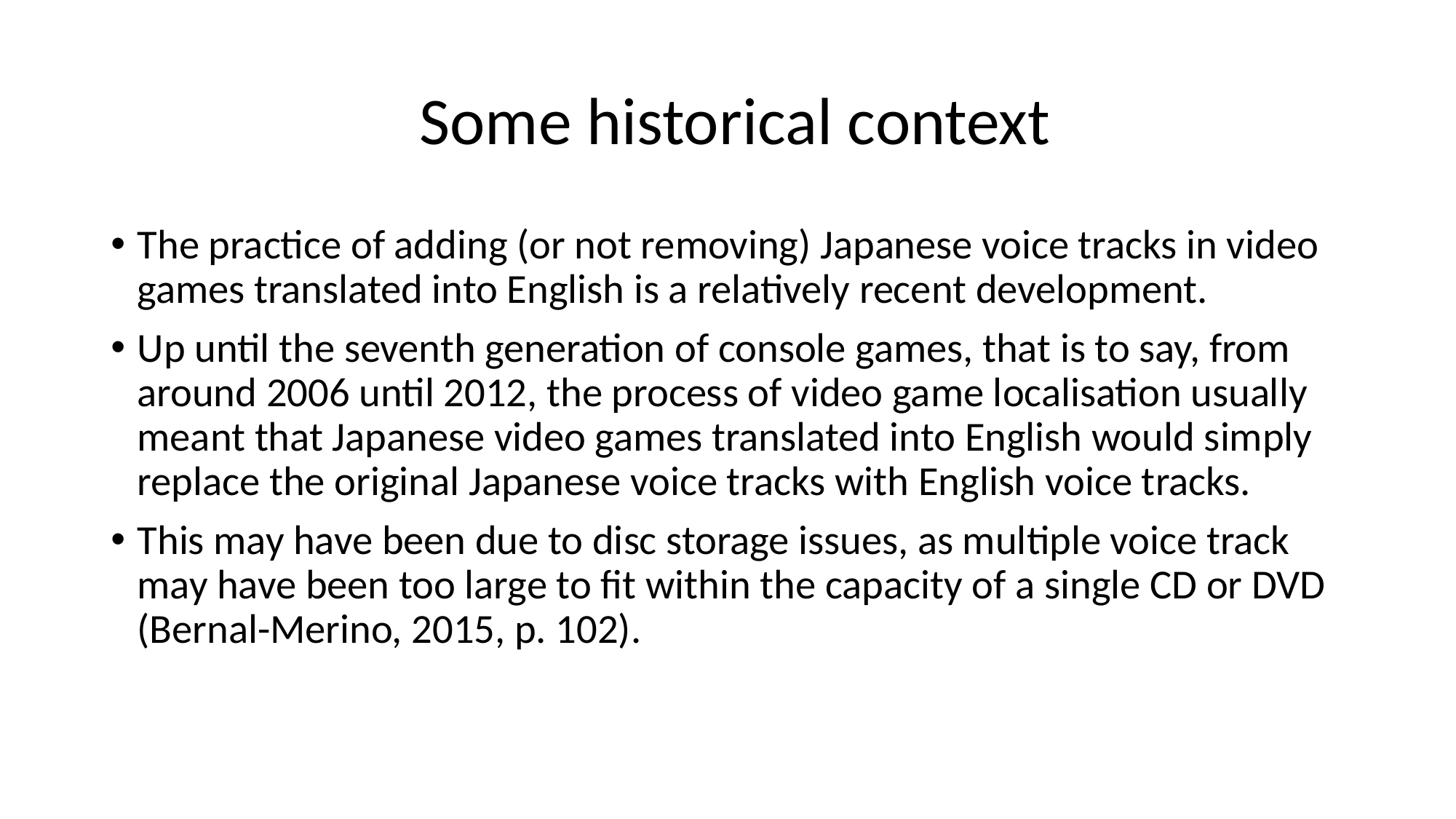

# Some historical context
The practice of adding (or not removing) Japanese voice tracks in video games translated into English is a relatively recent development.
Up until the seventh generation of console games, that is to say, from around 2006 until 2012, the process of video game localisation usually meant that Japanese video games translated into English would simply replace the original Japanese voice tracks with English voice tracks.
This may have been due to disc storage issues, as multiple voice track may have been too large to fit within the capacity of a single CD or DVD (Bernal-Merino, 2015, p. 102).